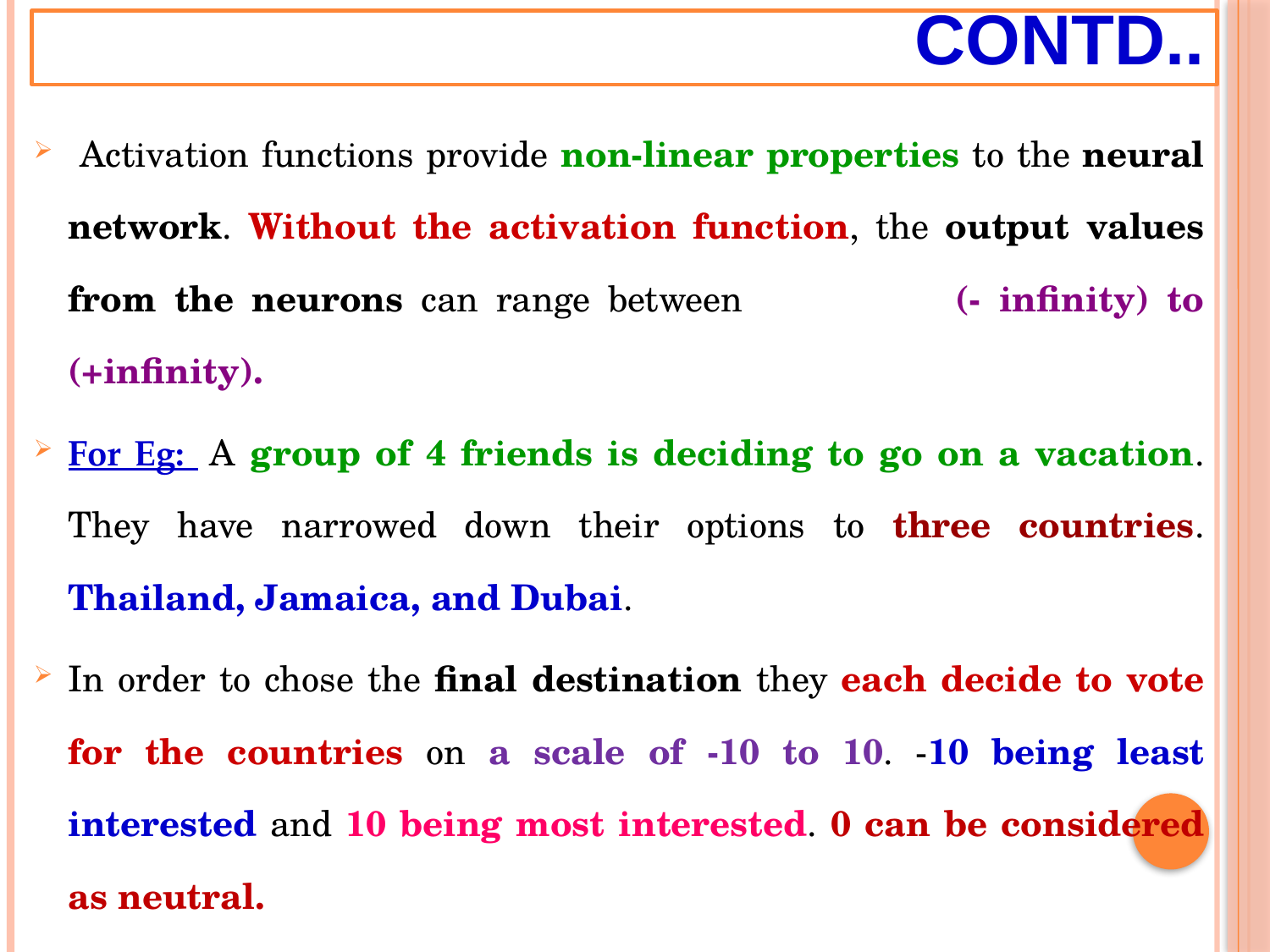

# Contd..
 Activation functions provide non-linear properties to the neural network. Without the activation function, the output values from the neurons can range between            (- infinity) to (+infinity).
For Eg:  A group of 4 friends is deciding to go on a vacation. They have narrowed down their options to three countries. Thailand, Jamaica, and Dubai.
In order to chose the final destination they each decide to vote for the countries on a scale of -10 to 10. -10 being least interested and 10 being most interested. 0 can be considered as neutral.